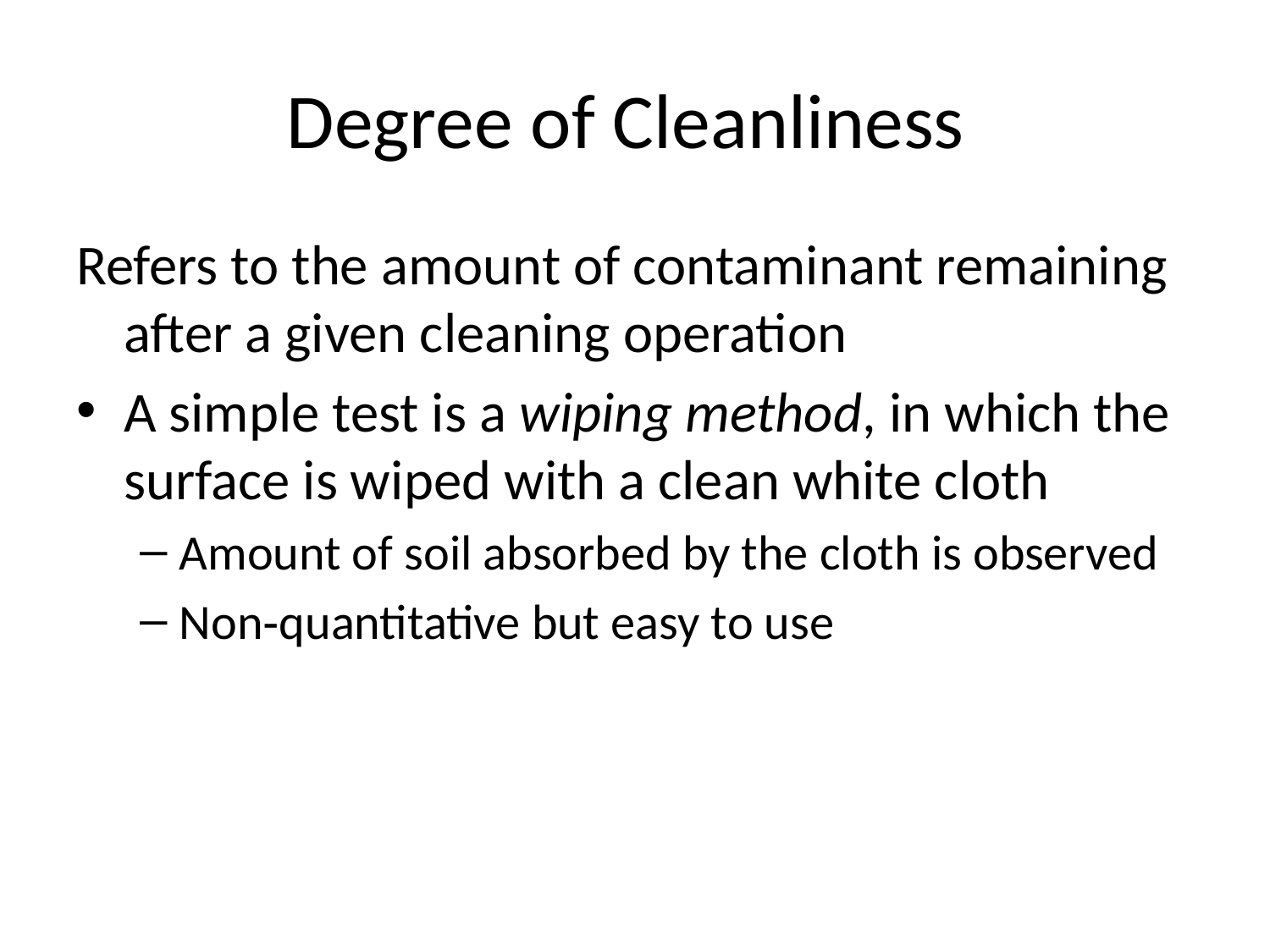

# Degree of Cleanliness
Refers to the amount of contaminant remaining after a given cleaning operation
A simple test is a wiping method, in which the surface is wiped with a clean white cloth
Amount of soil absorbed by the cloth is observed
Non‑quantitative but easy to use